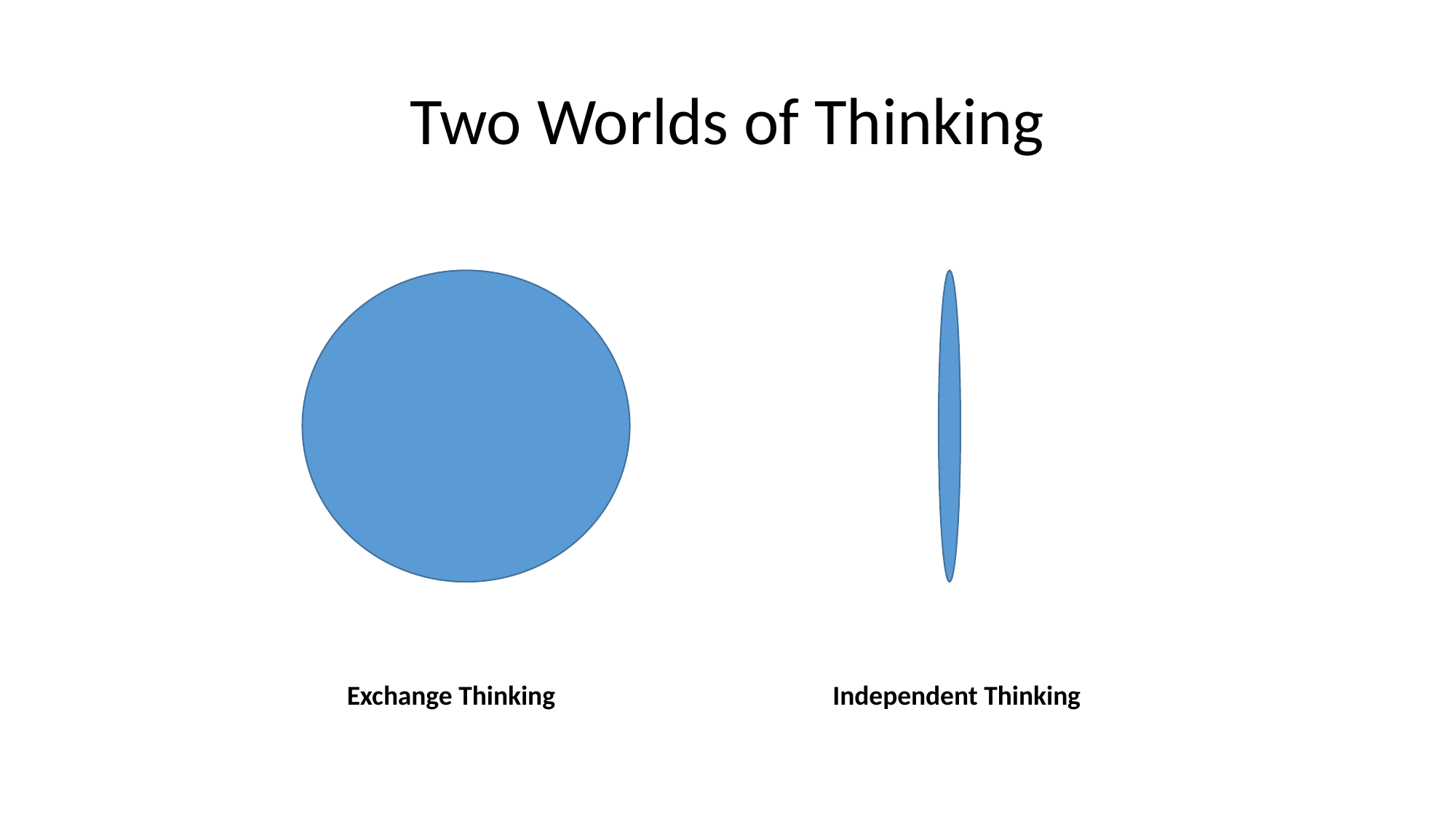

# Two Worlds of Thinking

                Exchange Thinking                                             Independent Thinking